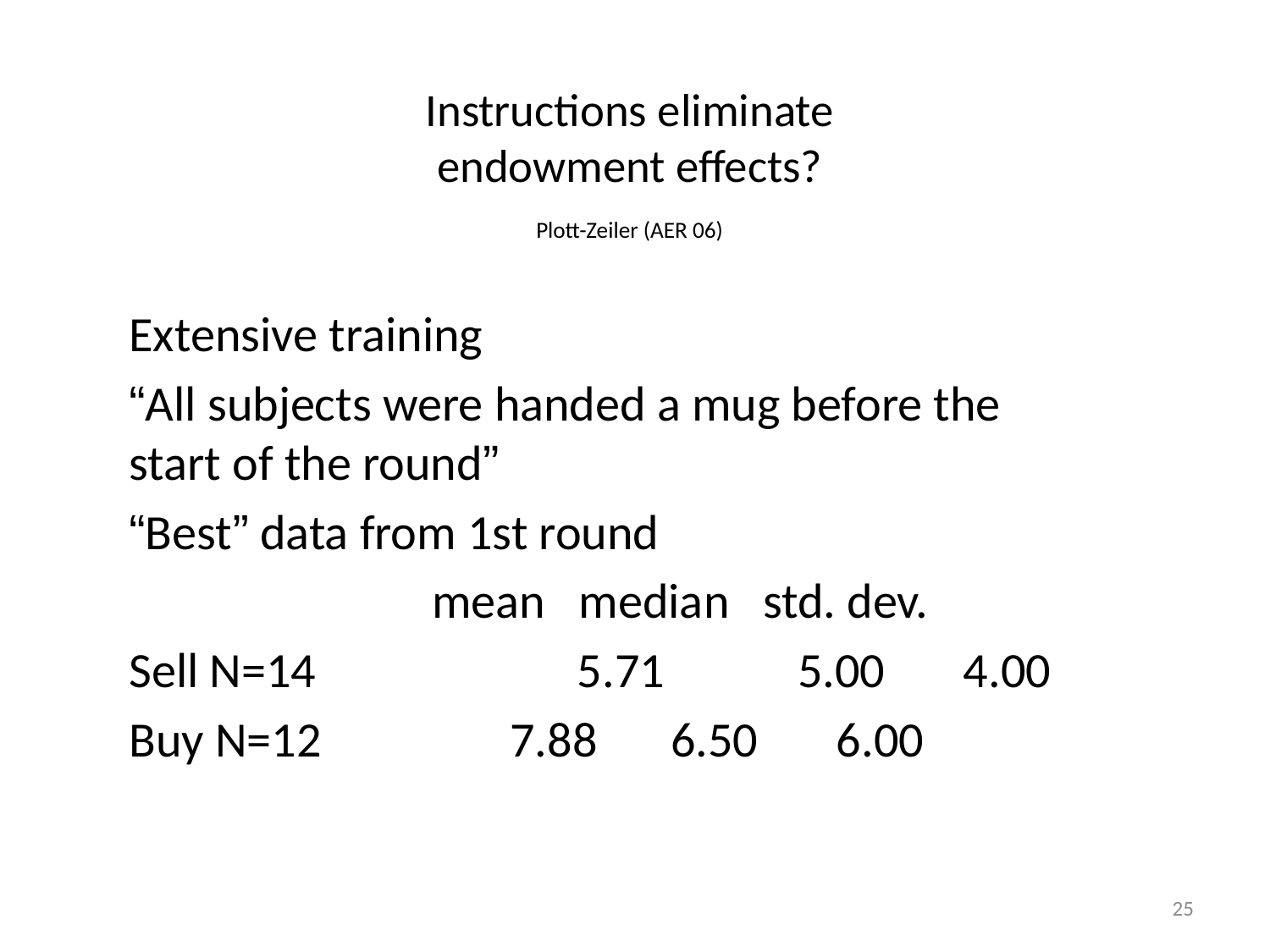

# Instructions eliminate endowment effects? Plott-Zeiler (AER 06)
Extensive training
“All subjects were handed a mug before the start of the round”
“Best” data from 1st round
                           mean   median   std. dev.
Sell N=14		      5.71	   5.00       4.00
Buy N=12		7.88	   6.50       6.00
25